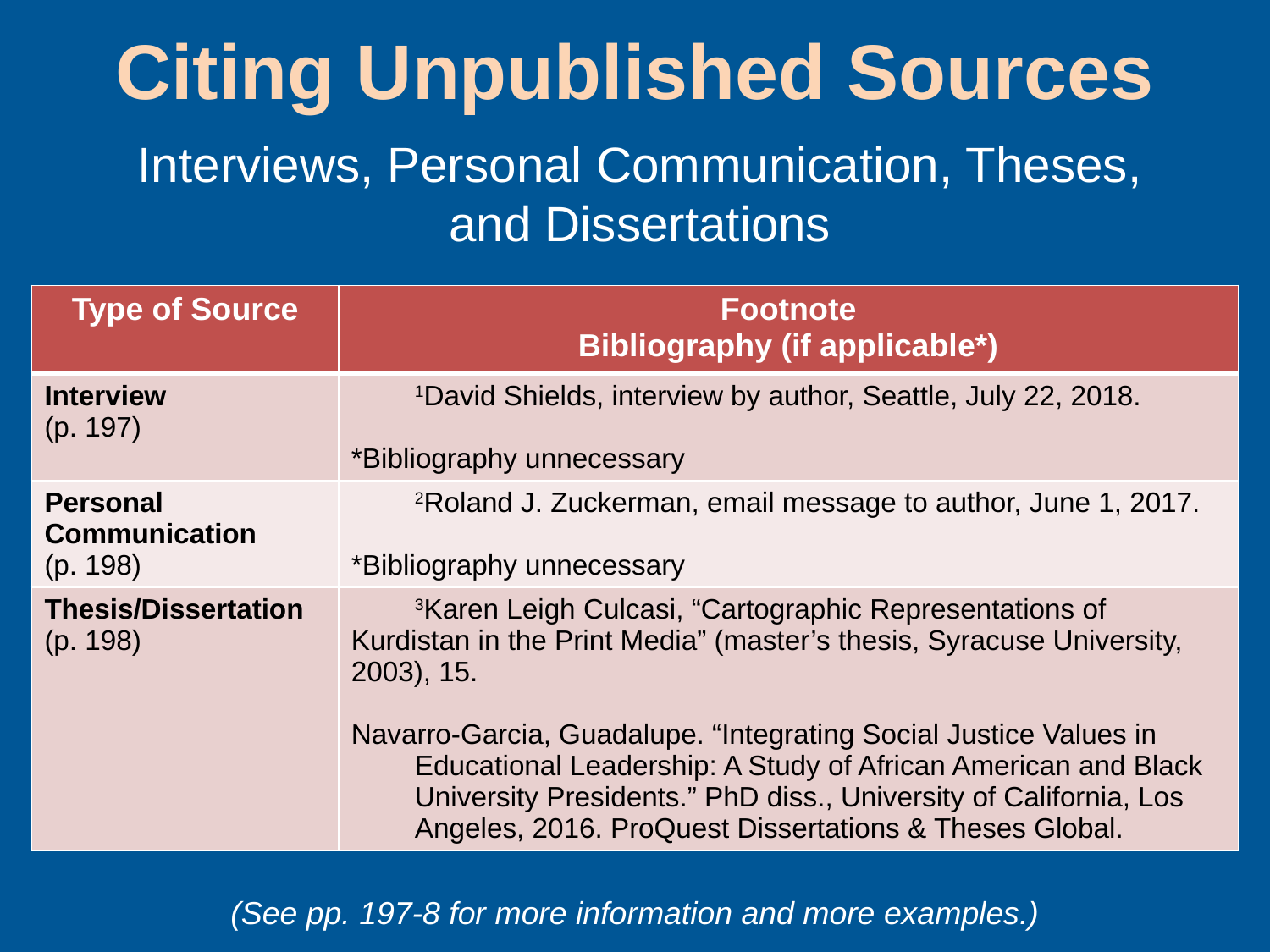

# Citing Unpublished Sources
Interviews, Personal Communication, Theses, and Dissertations
| Type of Source | Footnote Bibliography (if applicable\*) |
| --- | --- |
| Interview (p. 197) | 1David Shields, interview by author, Seattle, July 22, 2018. \*Bibliography unnecessary |
| Personal Communication (p. 198) | 2Roland J. Zuckerman, email message to author, June 1, 2017. \*Bibliography unnecessary |
| Thesis/Dissertation (p. 198) | 3Karen Leigh Culcasi, “Cartographic Representations of Kurdistan in the Print Media” (master’s thesis, Syracuse University, 2003), 15. Navarro-Garcia, Guadalupe. “Integrating Social Justice Values in Educational Leadership: A Study of African American and Black University Presidents.” PhD diss., University of California, Los Angeles, 2016. ProQuest Dissertations & Theses Global. |
(See pp. 197-8 for more information and more examples.)